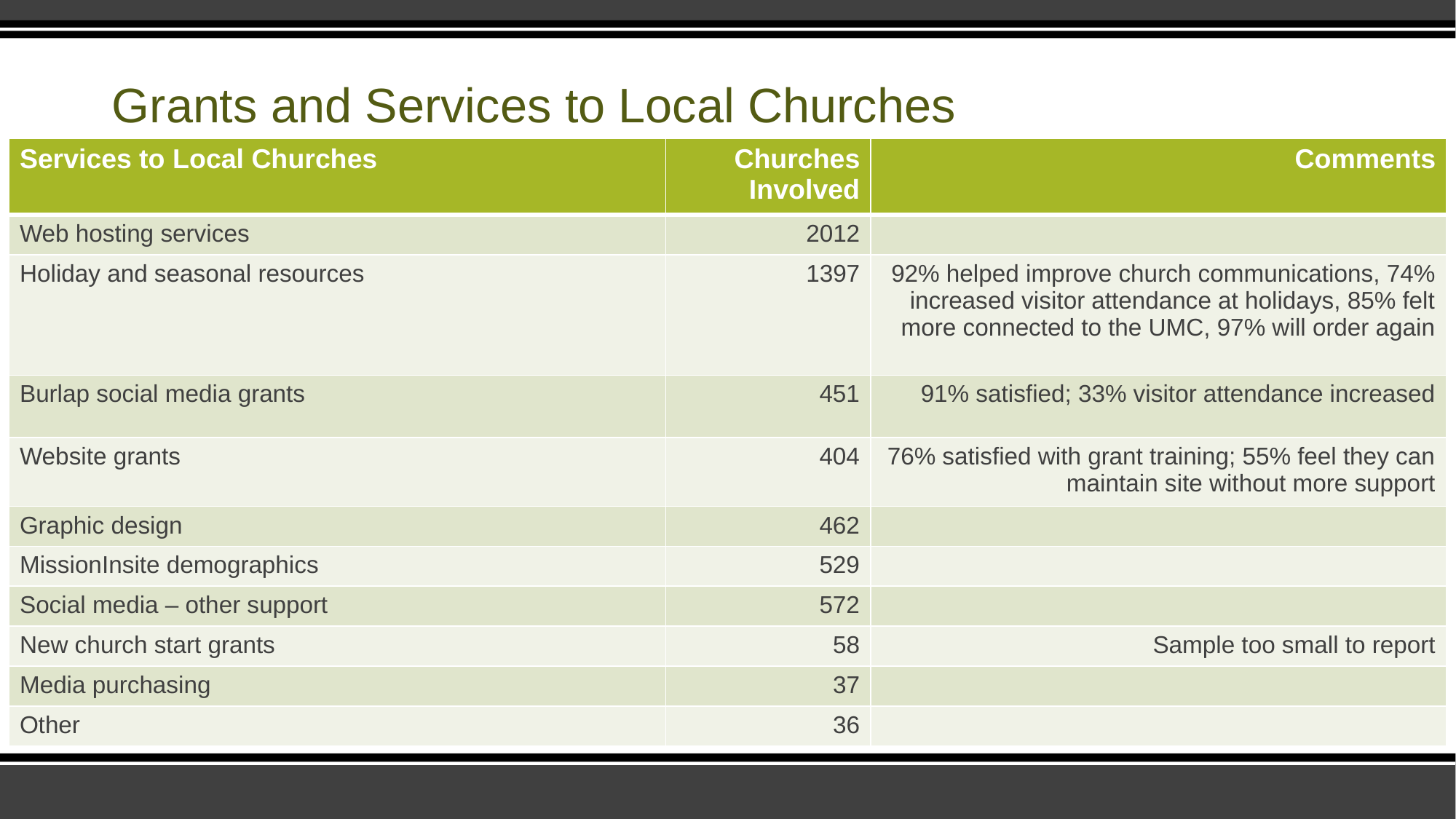

# Grants and Services to Local Churches
| Services to Local Churches | Churches Involved | Comments |
| --- | --- | --- |
| Web hosting services | 2012 |  |
| Holiday and seasonal resources | 1397 | 92% helped improve church communications, 74% increased visitor attendance at holidays, 85% felt more connected to the UMC, 97% will order again |
| Burlap social media grants | 451 | 91% satisfied; 33% visitor attendance increased |
| Website grants | 404 | 76% satisfied with grant training; 55% feel they can maintain site without more support |
| Graphic design | 462 |  |
| MissionInsite demographics | 529 |  |
| Social media – other support | 572 |  |
| New church start grants | 58 | Sample too small to report |
| Media purchasing | 37 |  |
| Other | 36 |  |
Total:                        4,238